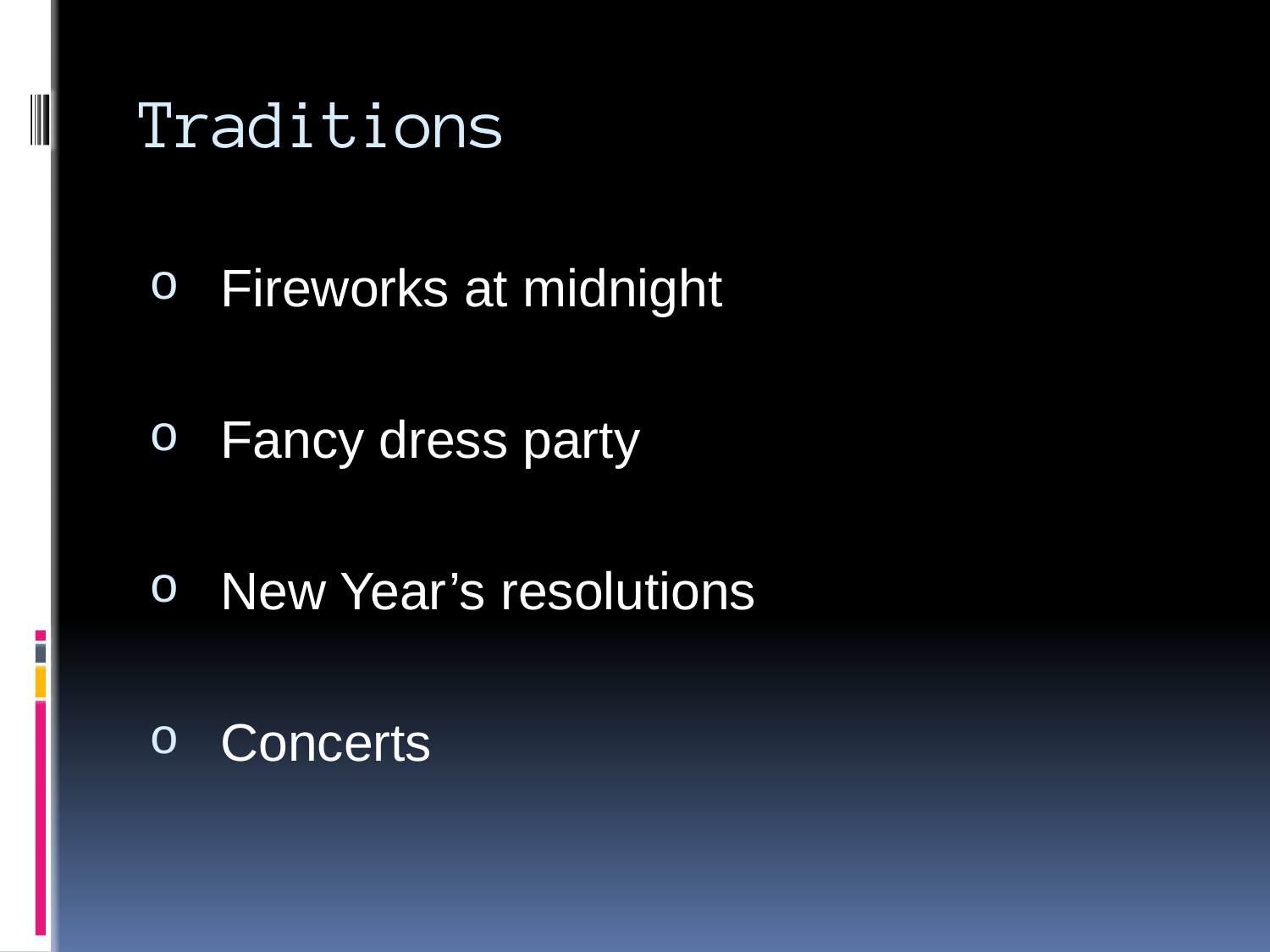

# Traditions
Fireworks at midnight

Fancy dress party

New Year’s resolutions

Concerts